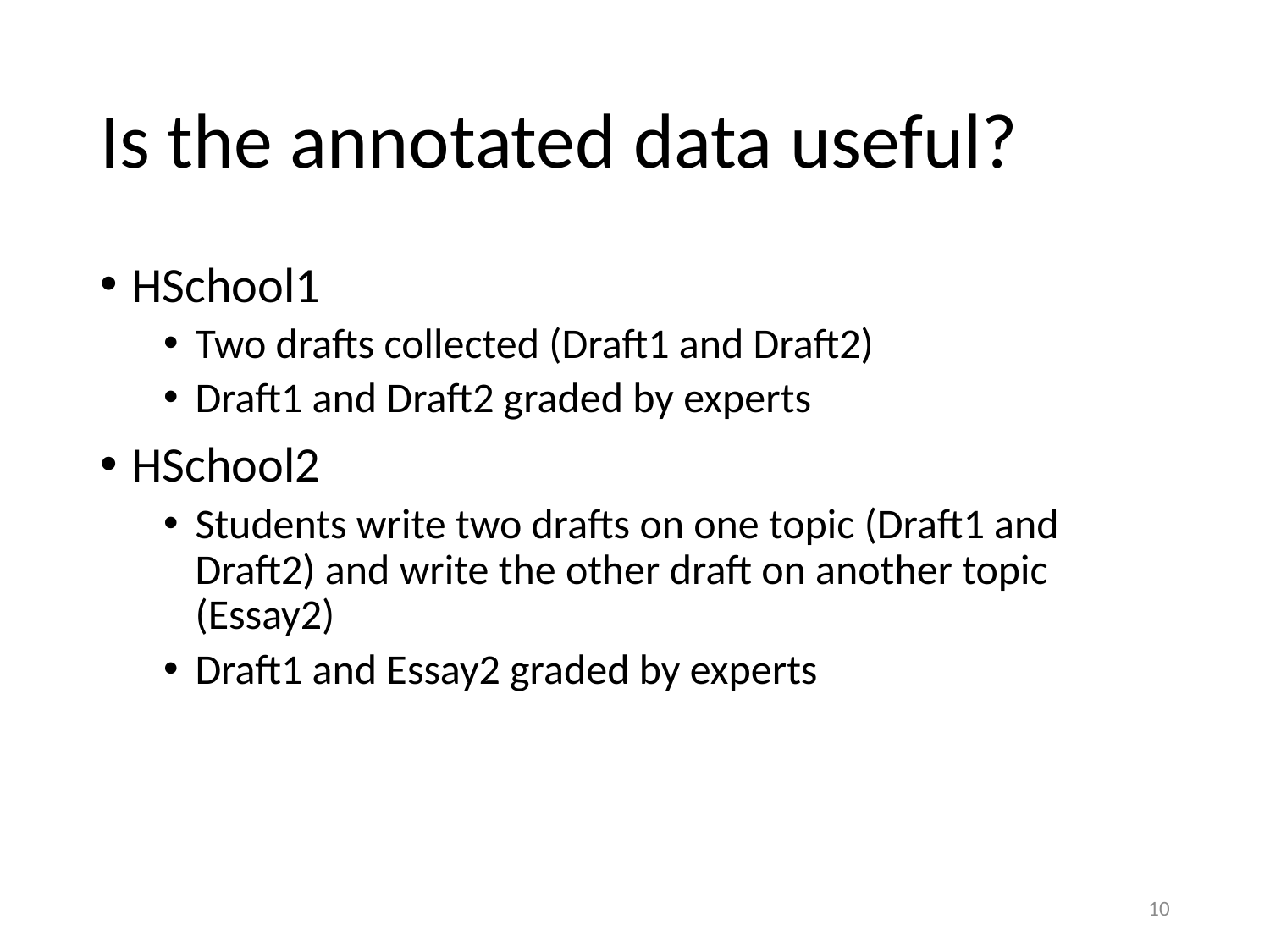

# Is the annotated data useful?
HSchool1
Two drafts collected (Draft1 and Draft2)
Draft1 and Draft2 graded by experts
HSchool2
Students write two drafts on one topic (Draft1 and Draft2) and write the other draft on another topic (Essay2)
Draft1 and Essay2 graded by experts

10